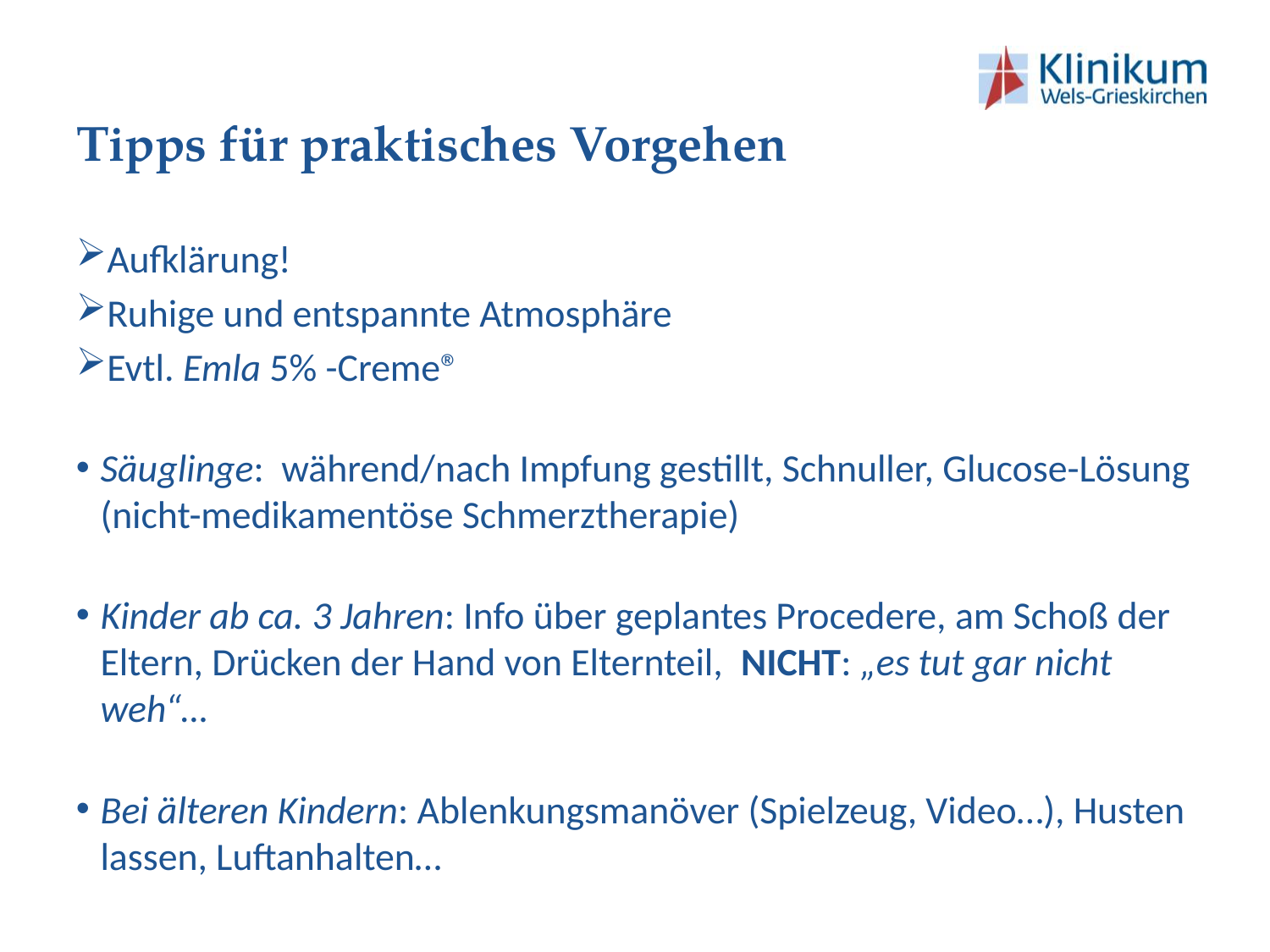

# Tipps für praktisches Vorgehen
Aufklärung!
Ruhige und entspannte Atmosphäre
Evtl. Emla 5% -Creme®
Säuglinge:  während/nach Impfung gestillt, Schnuller, Glucose-Lösung (nicht-medikamentöse Schmerztherapie)
Kinder ab ca. 3 Jahren: Info über geplantes Procedere, am Schoß der Eltern, Drücken der Hand von Elternteil,  NICHT: „es tut gar nicht weh“…
Bei älteren Kindern: Ablenkungsmanöver (Spielzeug, Video…), Husten lassen, Luftanhalten…